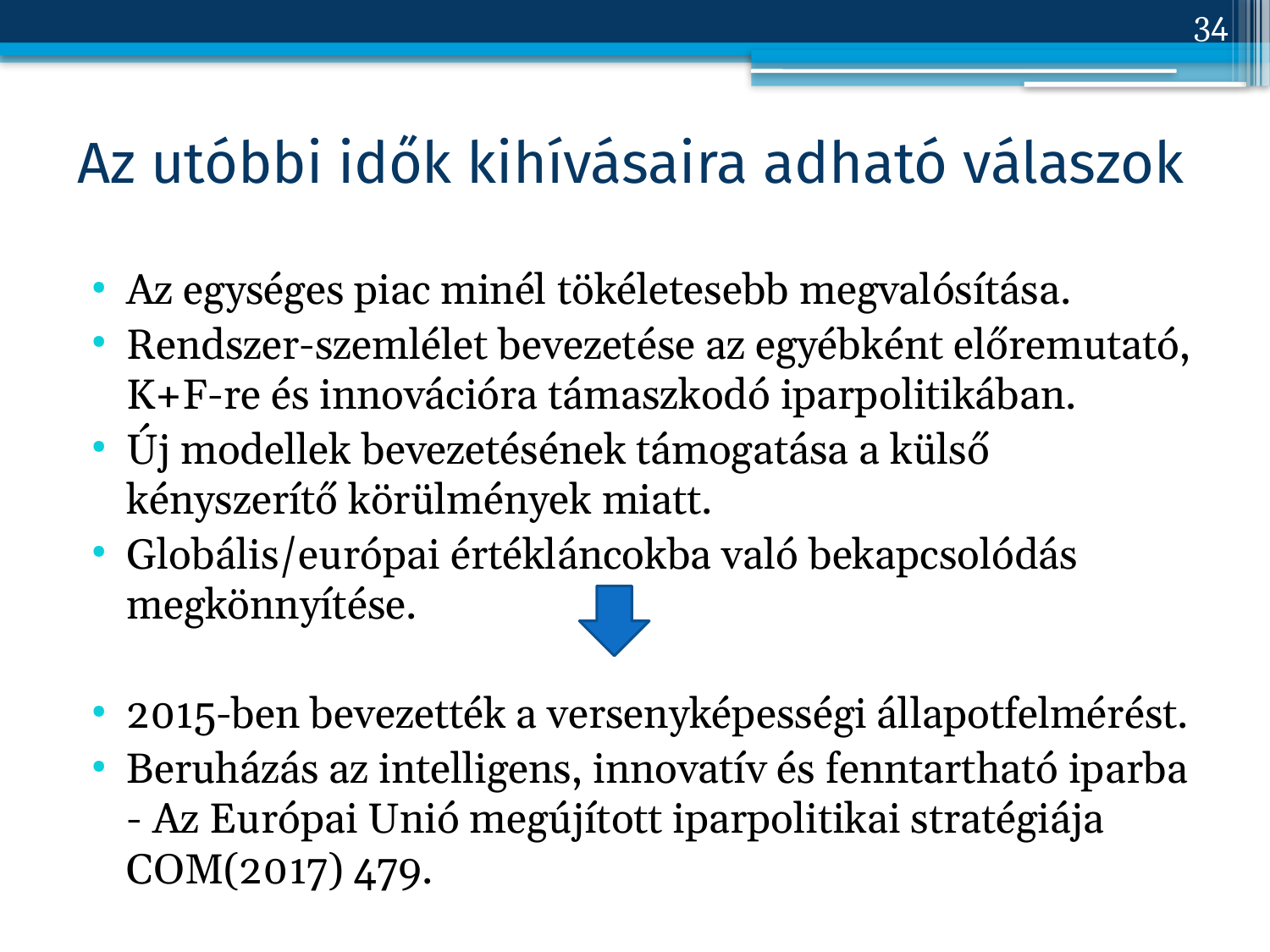

34
# Az utóbbi idők kihívásaira adható válaszok
Az egységes piac minél tökéletesebb megvalósítása.
Rendszer-szemlélet bevezetése az egyébként előremutató, K+F-re és innovációra támaszkodó iparpolitikában.
Új modellek bevezetésének támogatása a külső kényszerítő körülmények miatt.
Globális/európai értékláncokba való bekapcsolódás megkönnyítése.

2015-ben bevezették a versenyképességi állapotfelmérést.
Beruházás az intelligens, innovatív és fenntartható iparba - Az Európai Unió megújított iparpolitikai stratégiája COM(2017) 479.